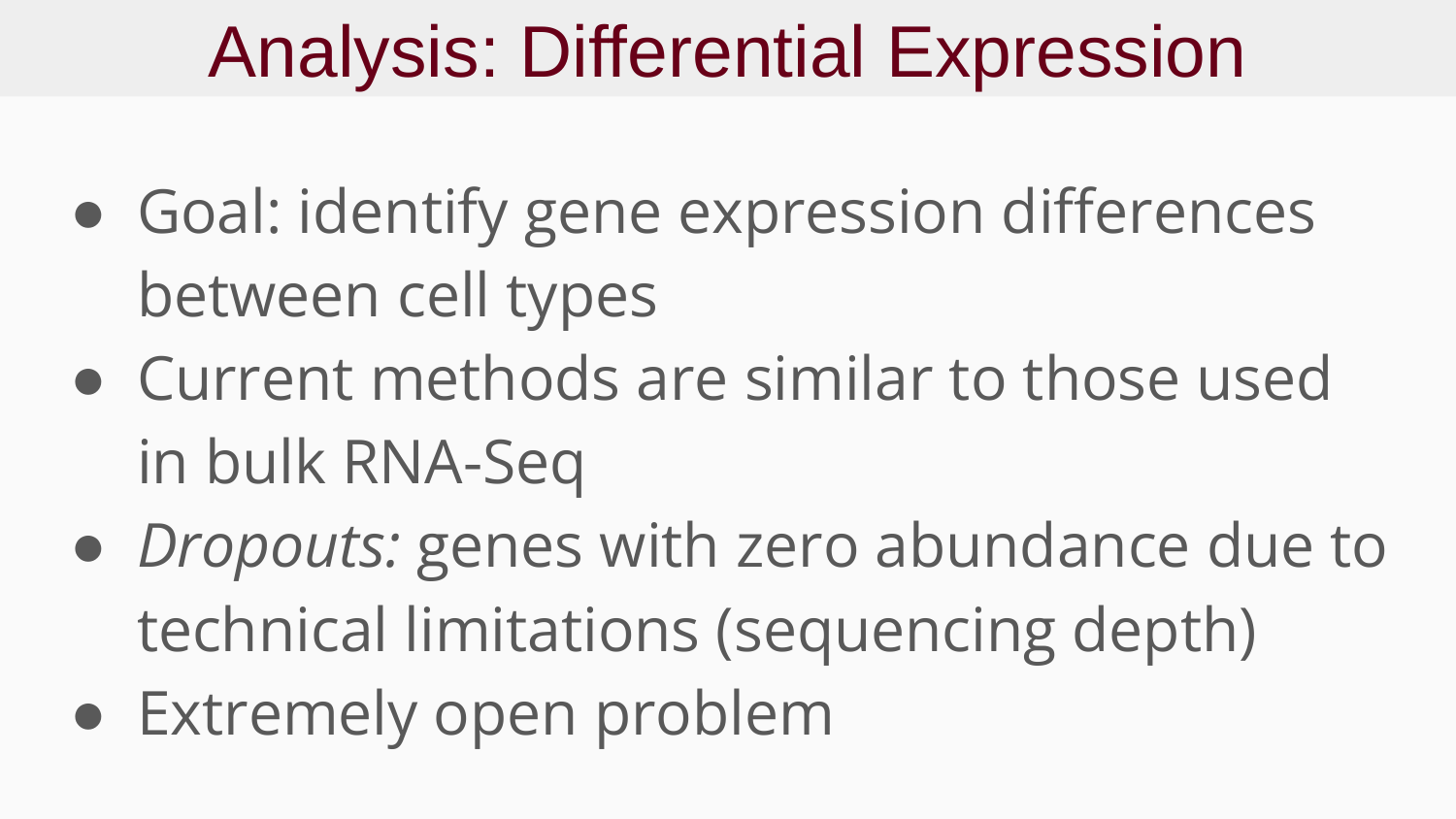

# Analysis: Differential Expression
Goal: identify gene expression differences between cell types
Current methods are similar to those used in bulk RNA-Seq
Dropouts: genes with zero abundance due to technical limitations (sequencing depth)
Extremely open problem